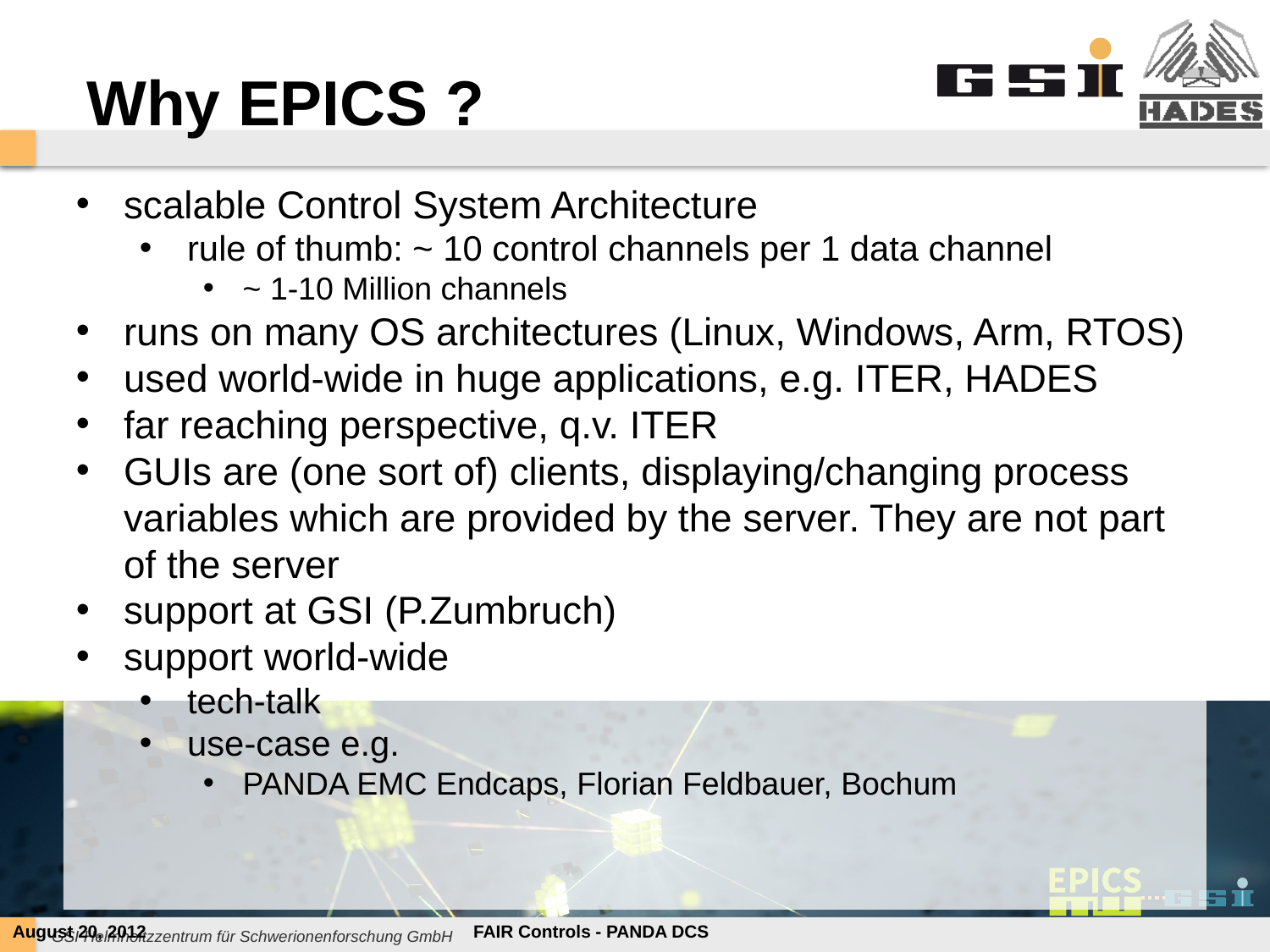

Why EPICS ?
scalable Control System Architecture
rule of thumb: ~ 10 control channels per 1 data channel
~ 1-10 Million channels
runs on many OS architectures (Linux, Windows, Arm, RTOS)
used world-wide in huge applications, e.g. ITER, HADES
far reaching perspective, q.v. ITER
GUIs are (one sort of) clients, displaying/changing process variables which are provided by the server. They are not part of the server
support at GSI (P.Zumbruch)
support world-wide
tech-talk
use-case e.g.
PANDA EMC Endcaps, Florian Feldbauer, Bochum

August 20, 2012
FAIR Controls - PANDA DCS